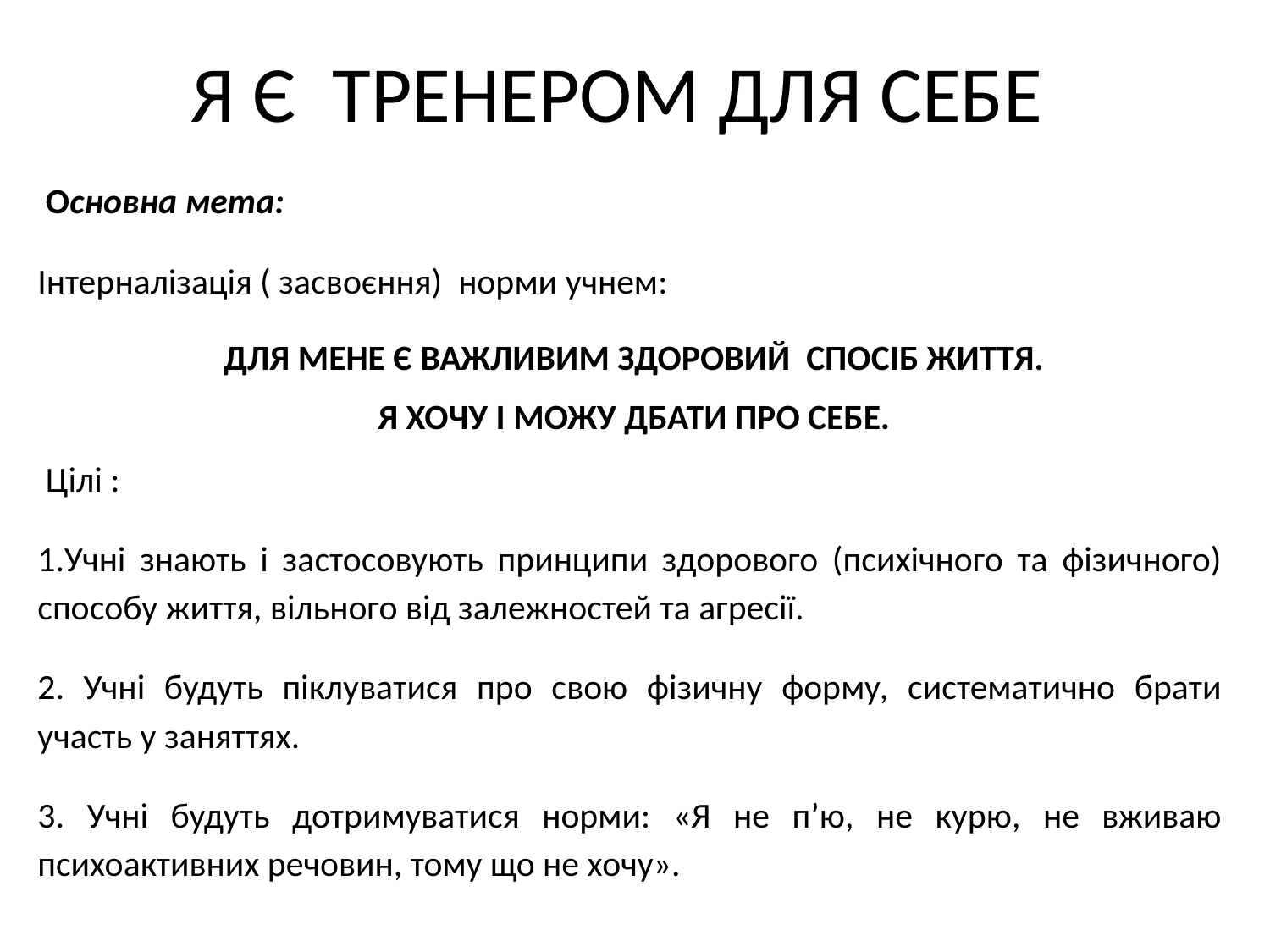

# я є  тренером для себе
 Основна мета:
Інтерналізація ( засвоєння)  норми учнем:
 ДЛЯ МЕНЕ Є ВАЖЛИВИМ ЗДОРОВИЙ  СПОСІБ ЖИТТЯ.
 Я ХОЧУ І МОЖУ ДБАТИ ПРО СЕБЕ.
 Цілі :
1.Учні знають і застосовують принципи здорового (психічного та фізичного) способу життя, вільного від залежностей та агресії.
2. Учні будуть піклуватися про свою фізичну форму, систематично брати участь у заняттях.
3. Учні будуть дотримуватися норми: «Я не п’ю, не курю, не вживаю психоактивних речовин, тому що не хочу».